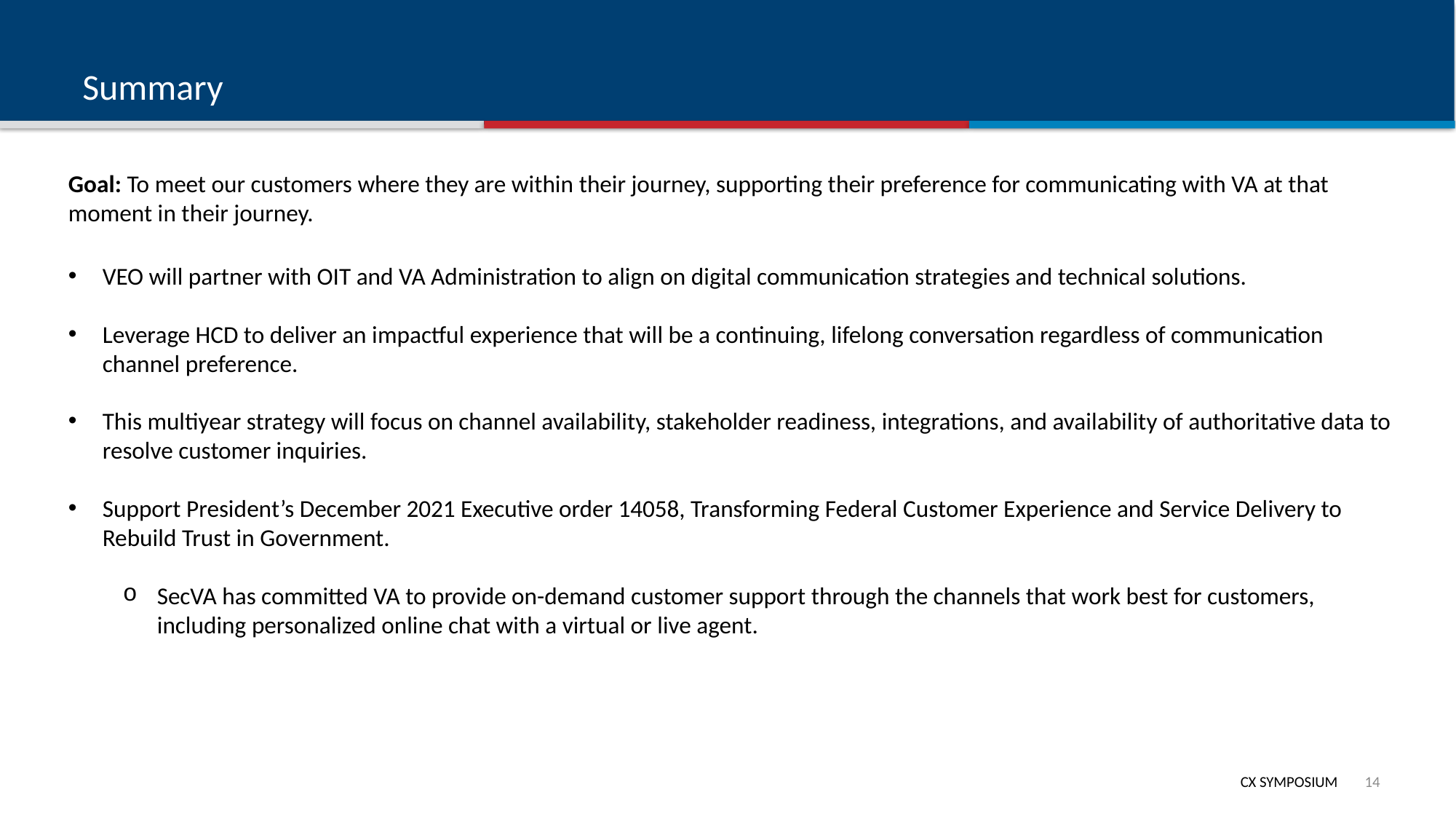

# Summary
Goal: To meet our customers where they are within their journey, supporting their preference for communicating with VA at that moment in their journey.

VEO will partner with OIT and VA Administration to align on digital communication strategies and technical solutions.

Leverage HCD to deliver an impactful experience that will be a continuing, lifelong conversation regardless of communication channel preference.

This multiyear strategy will focus on channel availability, stakeholder readiness, integrations, and availability of authoritative data to resolve customer inquiries.

Support President’s December 2021 Executive order 14058, Transforming Federal Customer Experience and Service Delivery to Rebuild Trust in Government.

SecVA has committed VA to provide on-demand customer support through the channels that work best for customers, including personalized online chat with a virtual or live agent.